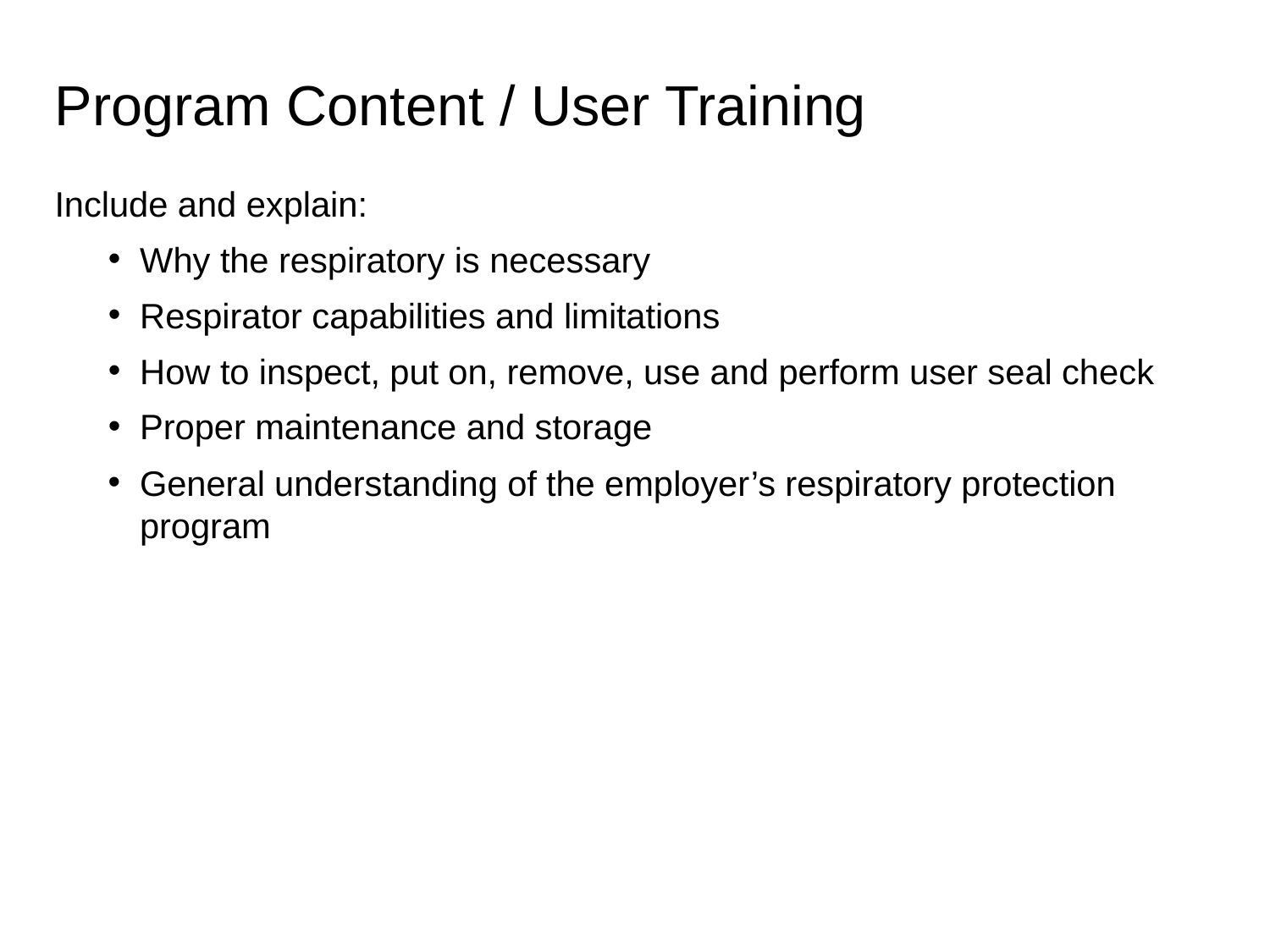

# Program Content / User Training
Include and explain:
  Why the respiratory is necessary
  Respirator capabilities and limitations
  How to inspect, put on, remove, use and perform user seal check
  Proper maintenance and storage
General understanding of the employer’s respiratory protection     program